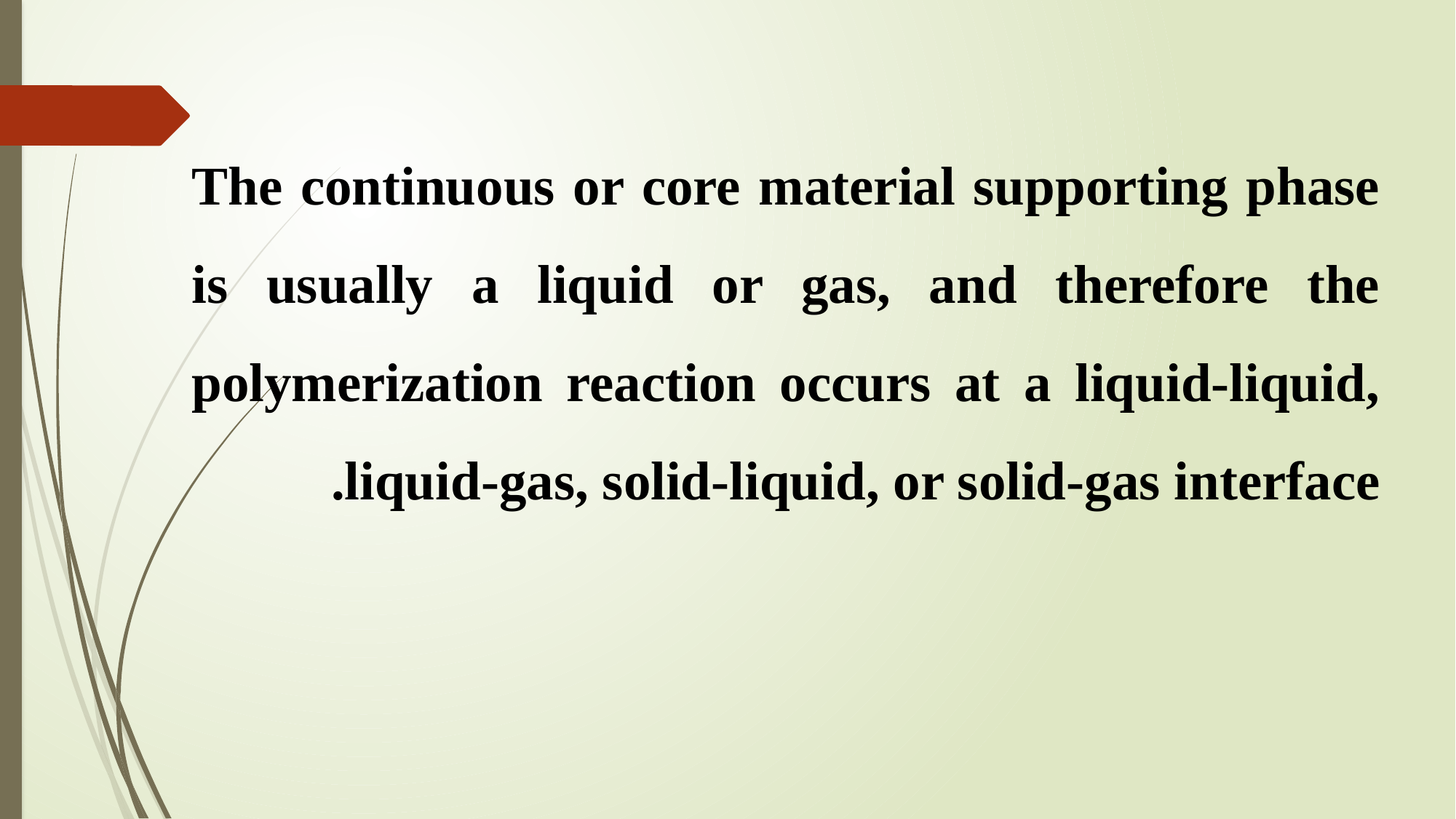

The continuous or core material supporting phase is usually a liquid or gas, and therefore the polymerization reaction occurs at a liquid-liquid, liquid-gas, solid-liquid, or solid-gas interface.